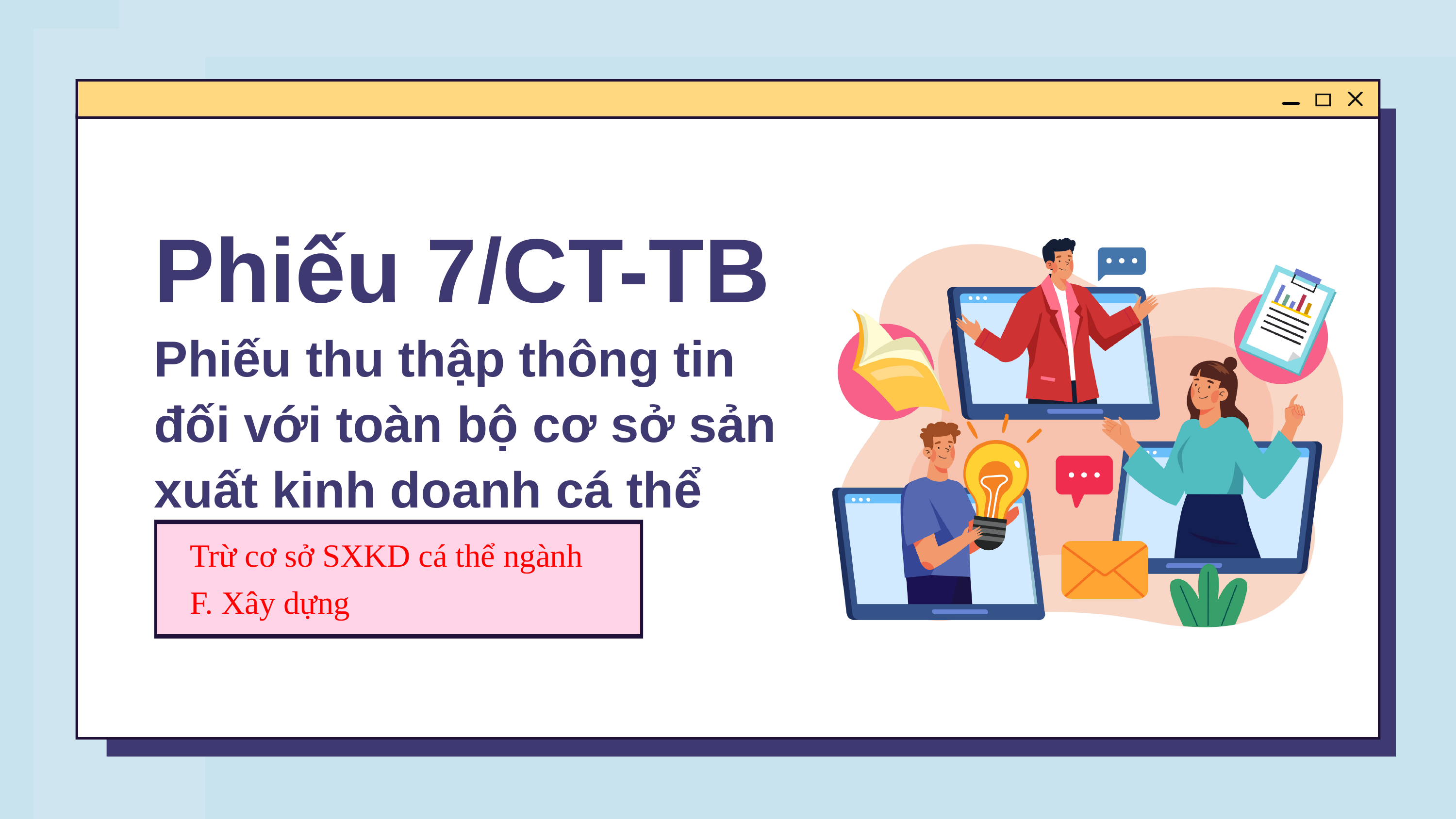

Phiếu 7/CT-TB
Phiếu thu thập thông tin đối với toàn bộ cơ sở sản xuất kinh doanh cá thể

Trừ cơ sở SXKD cá thể ngành
F. Xây dựng
Giáo viên Thế Phương